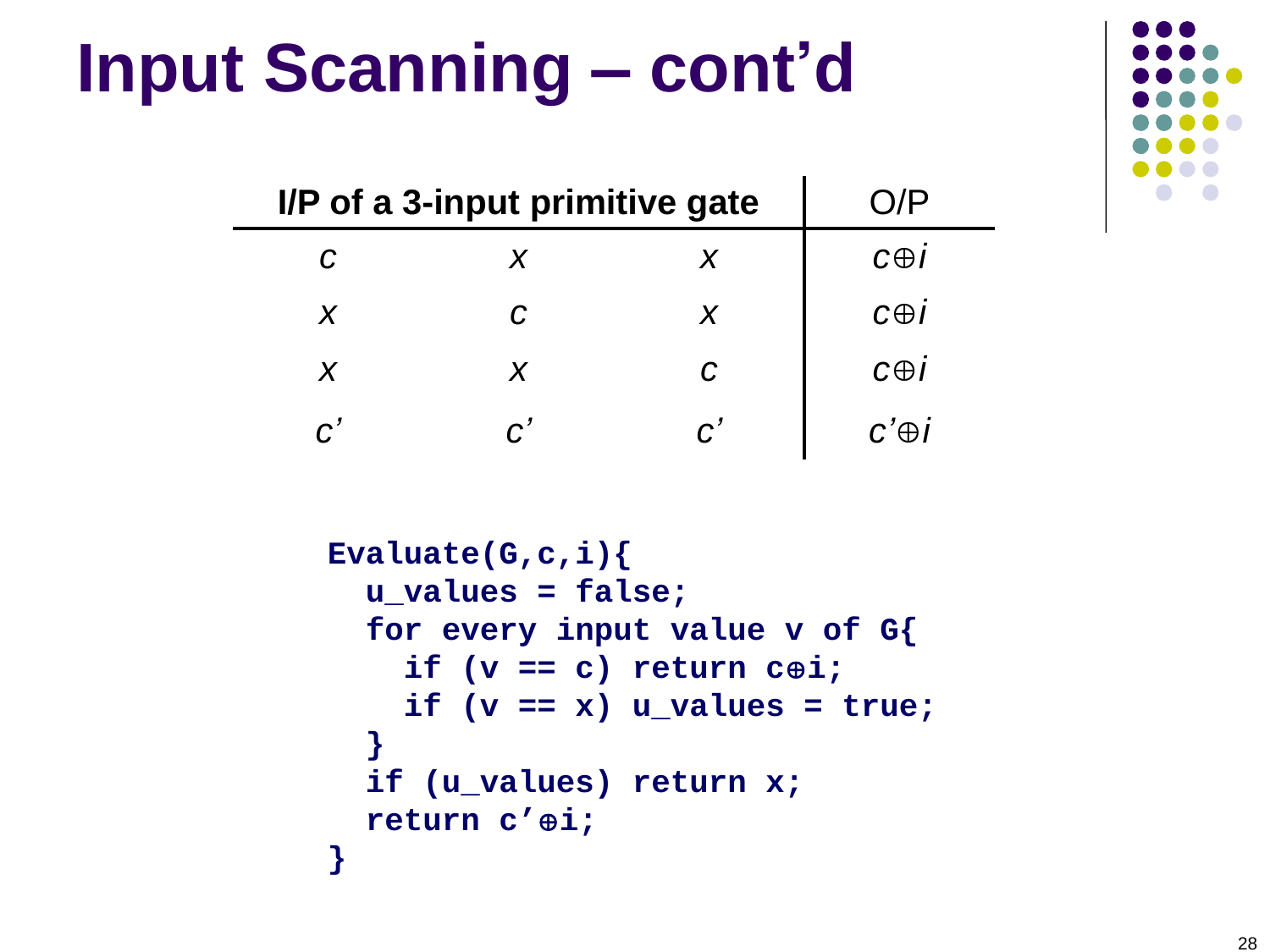

# Input Scanning – cont’d
| I/P of a 3-input primitive gate |  |  | O/P |
| --- | --- | --- | --- |
| c | x | x | c⊕i |
| x | c | x | c⊕i |
| x | x | c | c⊕i |
| c’ | c’ | c’ | c’⊕i |
Evaluate(G,c,i){
  u_values = false;
  for every input value v of G{
    if (v == c) return c⊕i;
    if (v == x) u_values = true;
  }
  if (u_values) return x;
  return c’⊕i;
}
28